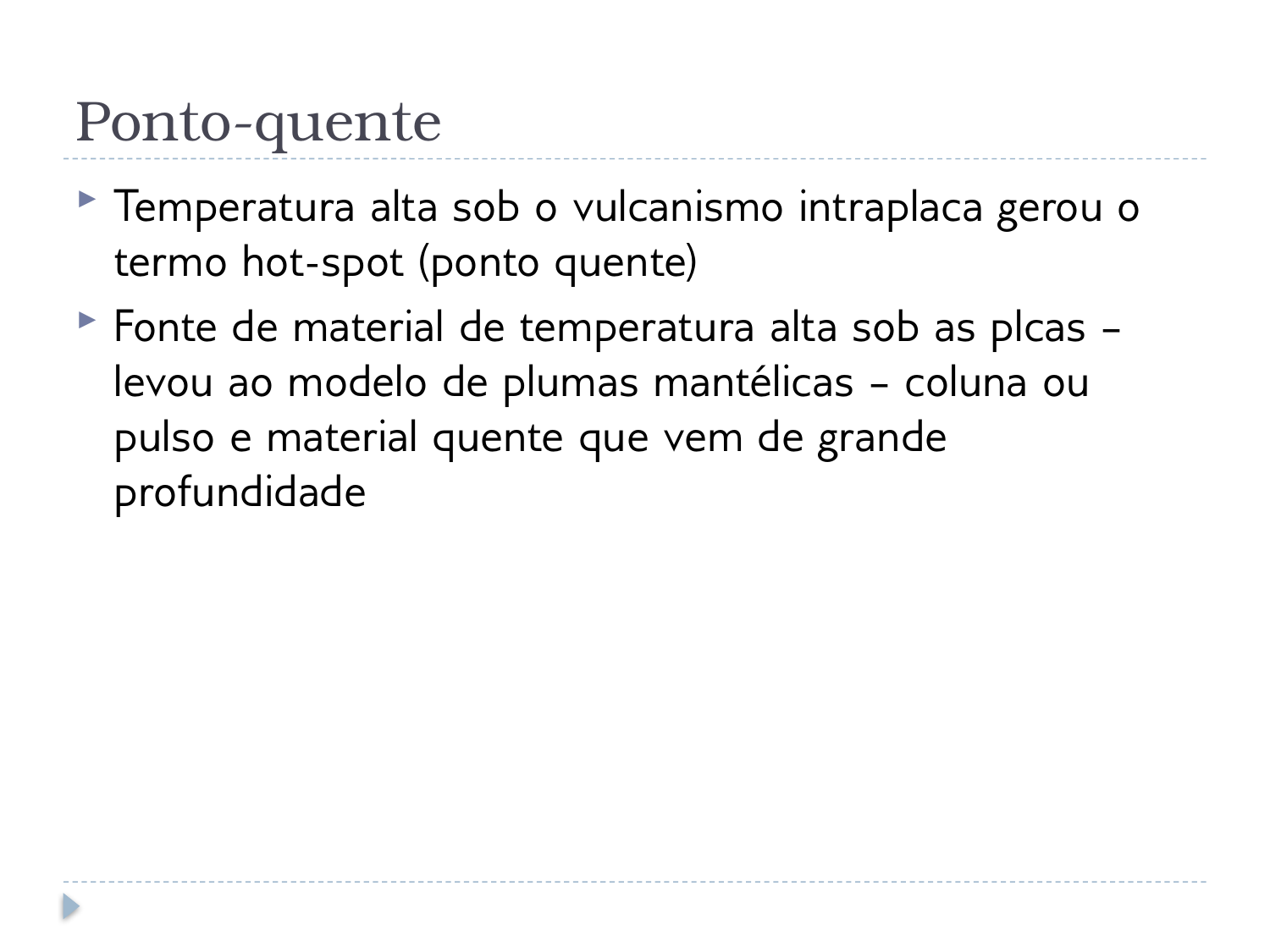

# Ponto-quente
Temperatura alta sob o vulcanismo intraplaca gerou o termo hot-spot (ponto quente)
Fonte de material de temperatura alta sob as plcas – levou ao modelo de plumas mantélicas – coluna ou pulso e material quente que vem de grande profundidade